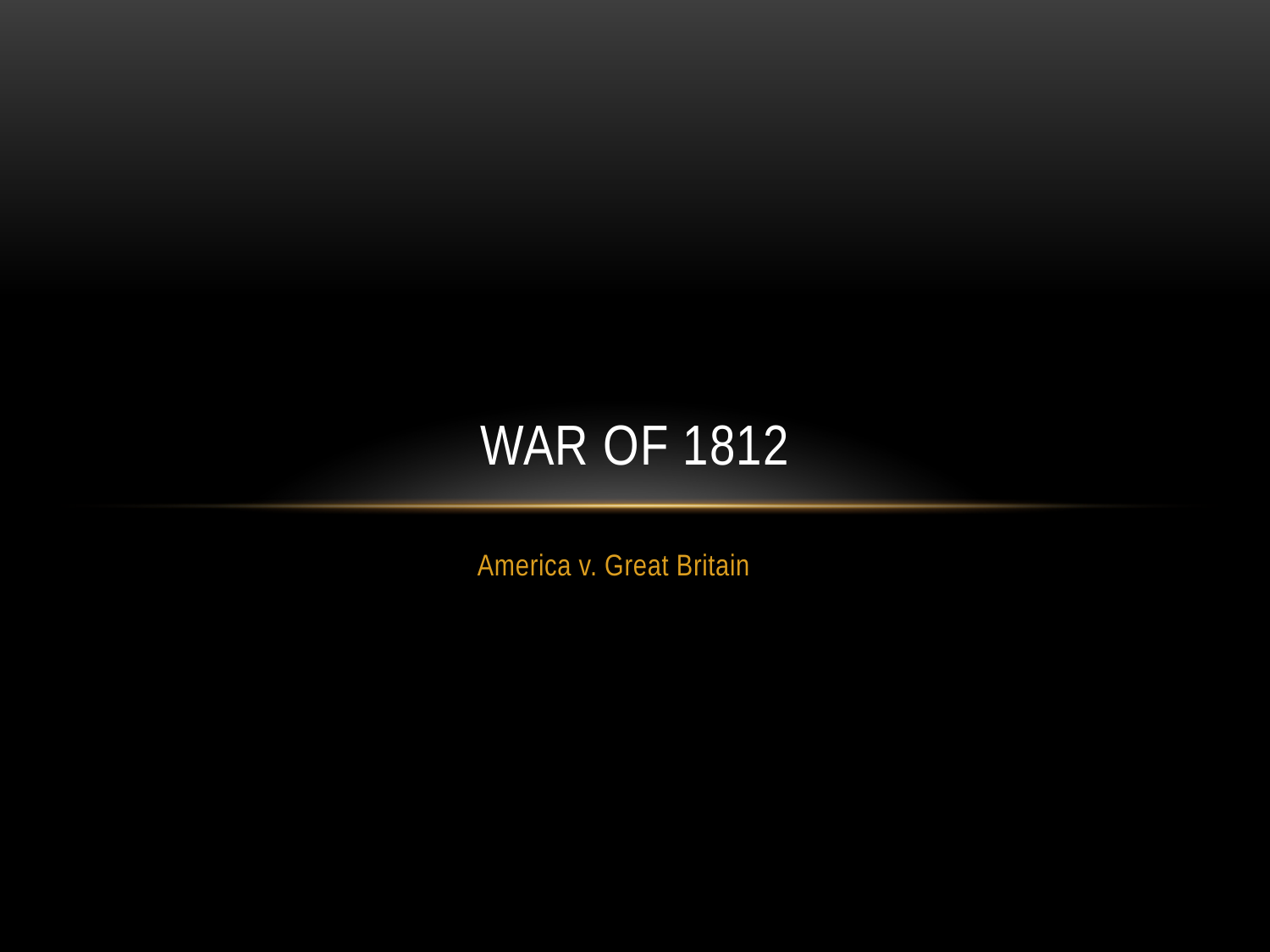

# War of 1812
America v. Great Britain